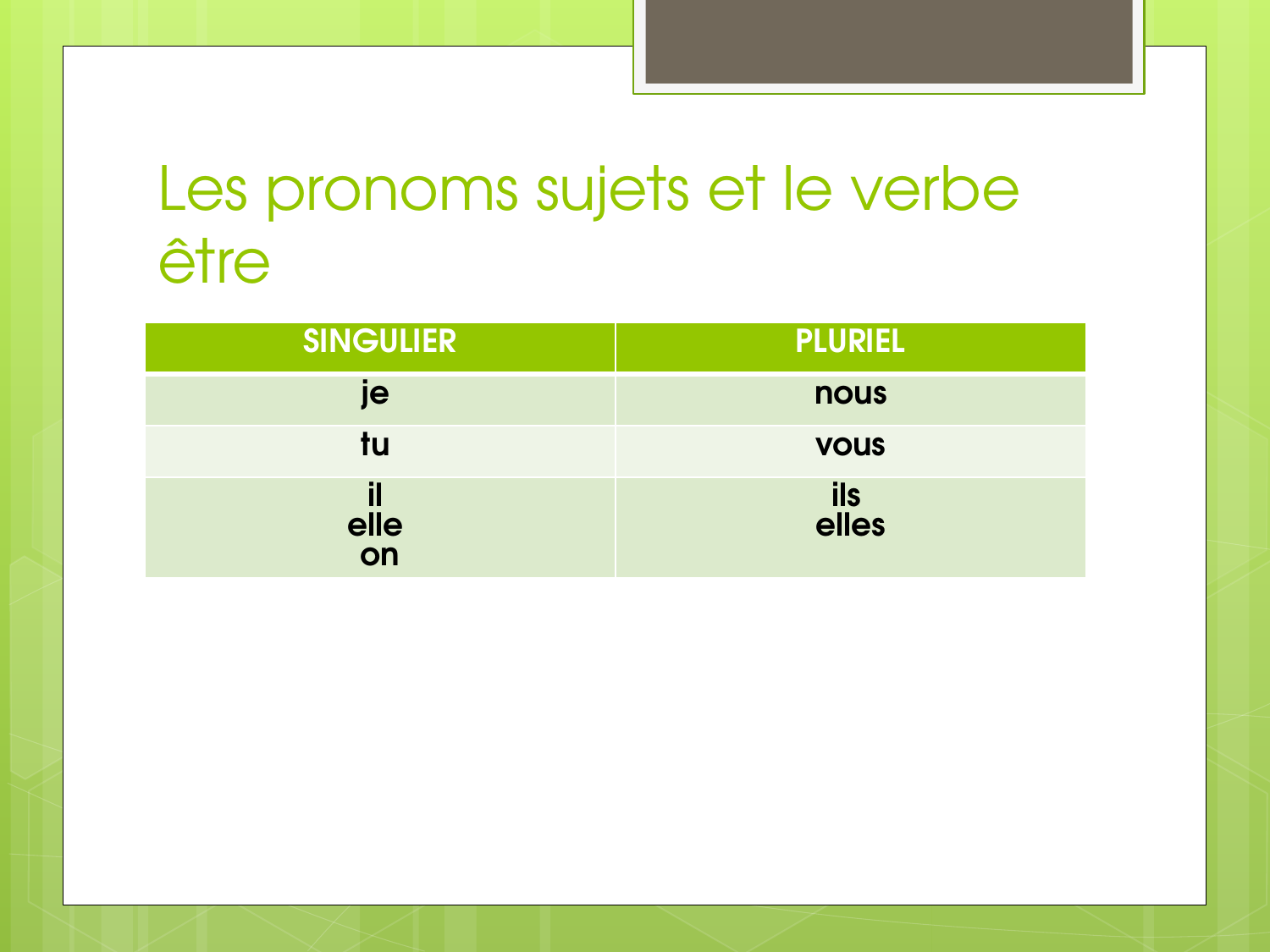

# Les pronoms sujets et le verbe être
| SINGULIER | PLURIEL |
| --- | --- |
| je | nous |
| tu | vous |
| il elle on | ils elles |